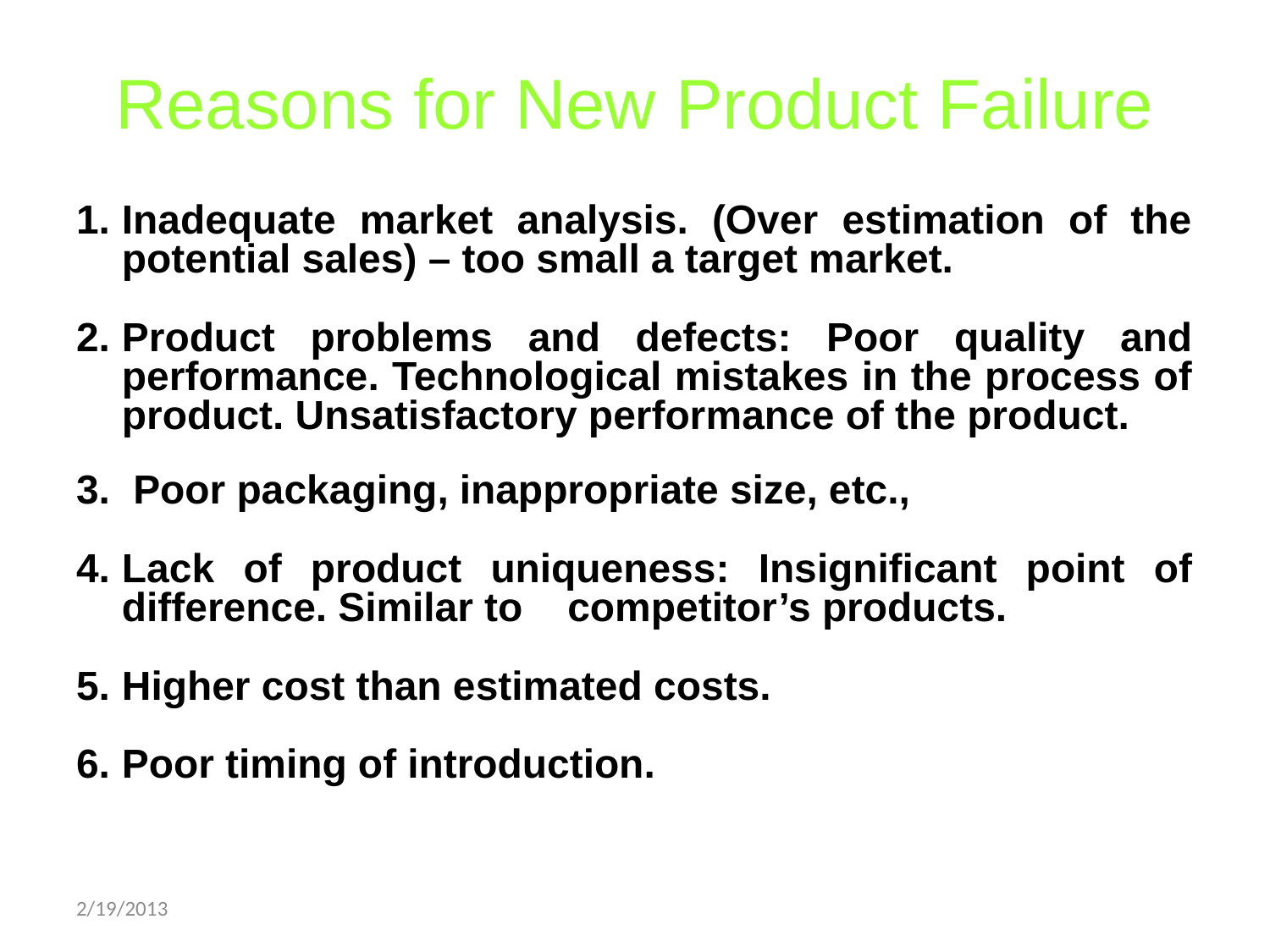

# Reasons for New Product Failure
Inadequate market analysis. (Over estimation of the potential sales) – too small a target market.

Product problems and defects: Poor quality and performance. Technological mistakes in the process of product. Unsatisfactory performance of the product.

 Poor packaging, inappropriate size, etc.,

Lack of product uniqueness: Insignificant point of difference. Similar to    competitor’s products.

Higher cost than estimated costs.

Poor timing of introduction.
2/19/2013